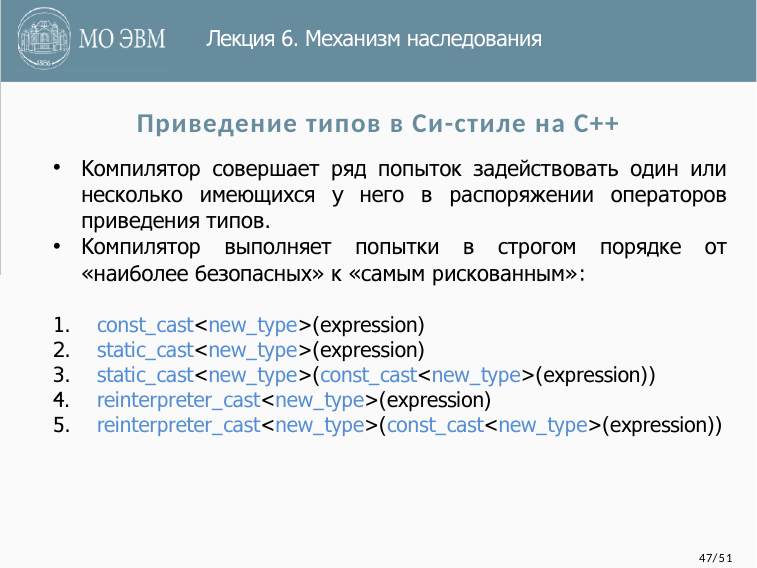

Лекция 6. Механизм наследования
Приведение типов в Си-стиле на С++
Компилятор совершает ряд попыток задействовать один или несколько имеющихся у него в распоряжении операторов приведения типов.
Компилятор выполняет попытки в строгом порядке от «наиболее безопасных» к «самым рискованным»:

 const_cast<new_type>(expression)
 static_cast<new_type>(expression)
 static_cast<new_type>(const_cast<new_type>(expression))
 reinterpreter_cast<new_type>(expression)
 reinterpreter_cast<new_type>(const_cast<new_type>(expression))
47/51